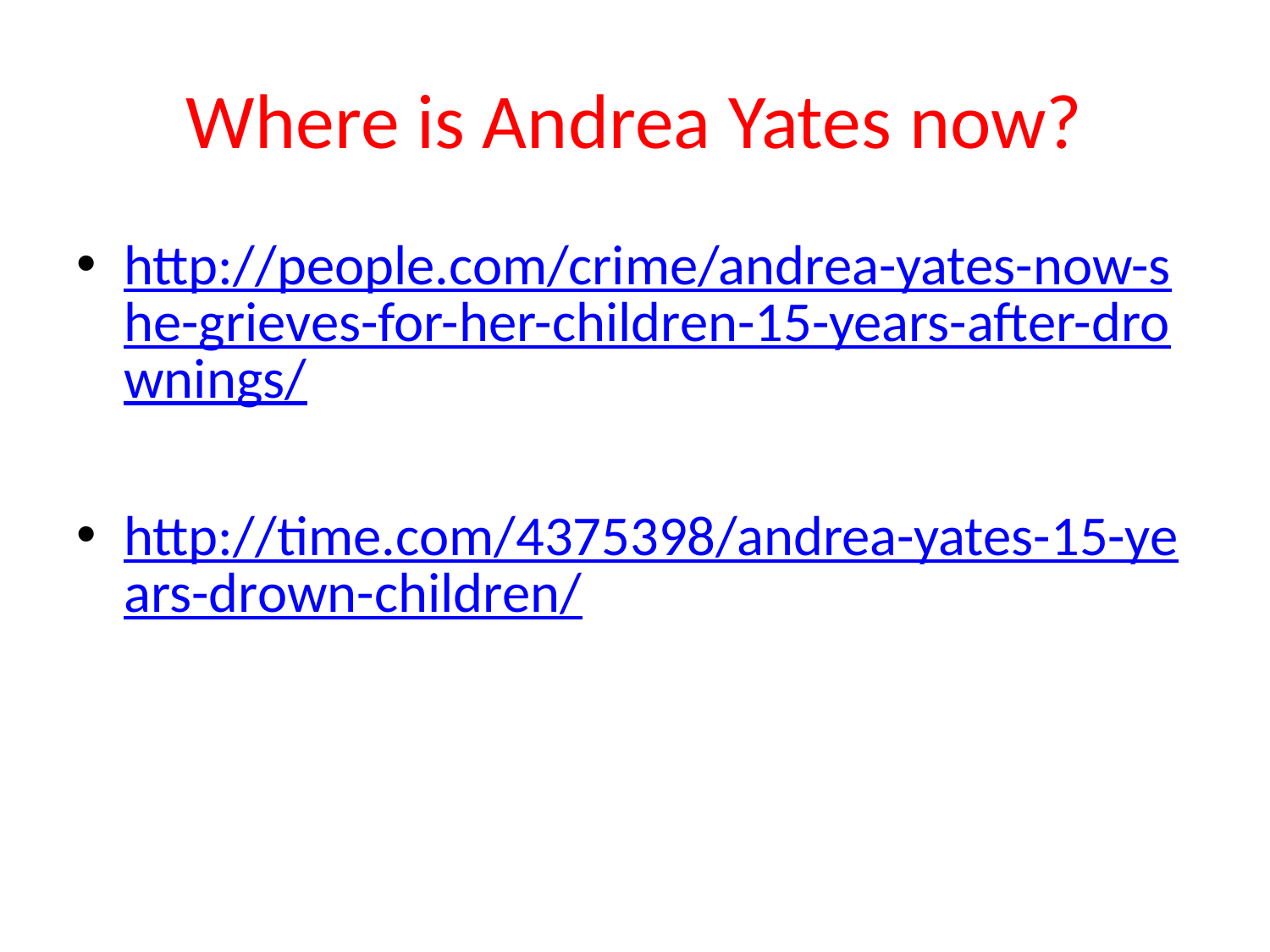

# Where is Andrea Yates now?
http://people.com/crime/andrea-yates-now-she-grieves-for-her-children-15-years-after-drownings/

http://time.com/4375398/andrea-yates-15-years-drown-children/